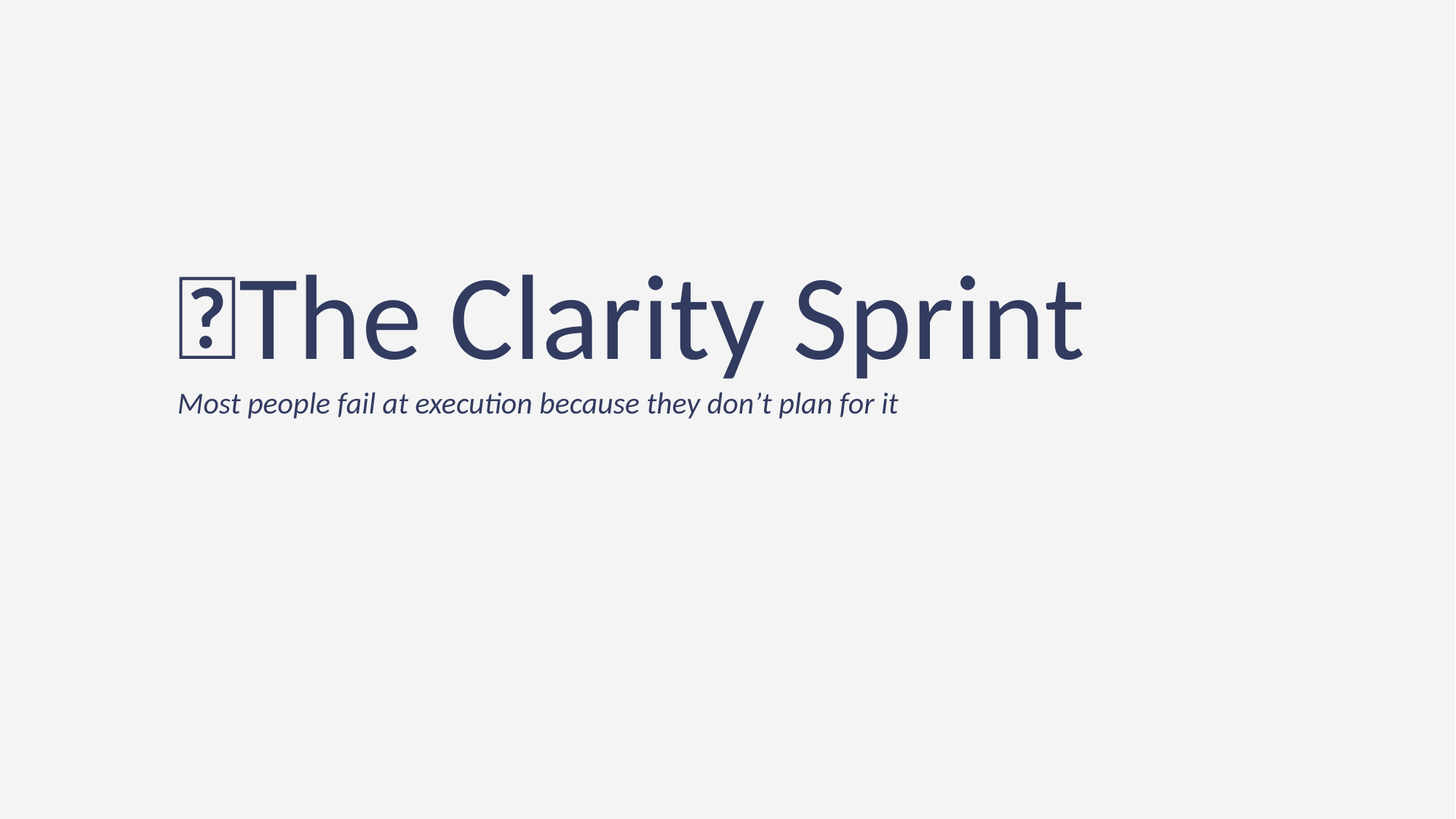

🧾The Clarity Sprint
Most people fail at execution because they don’t plan for it